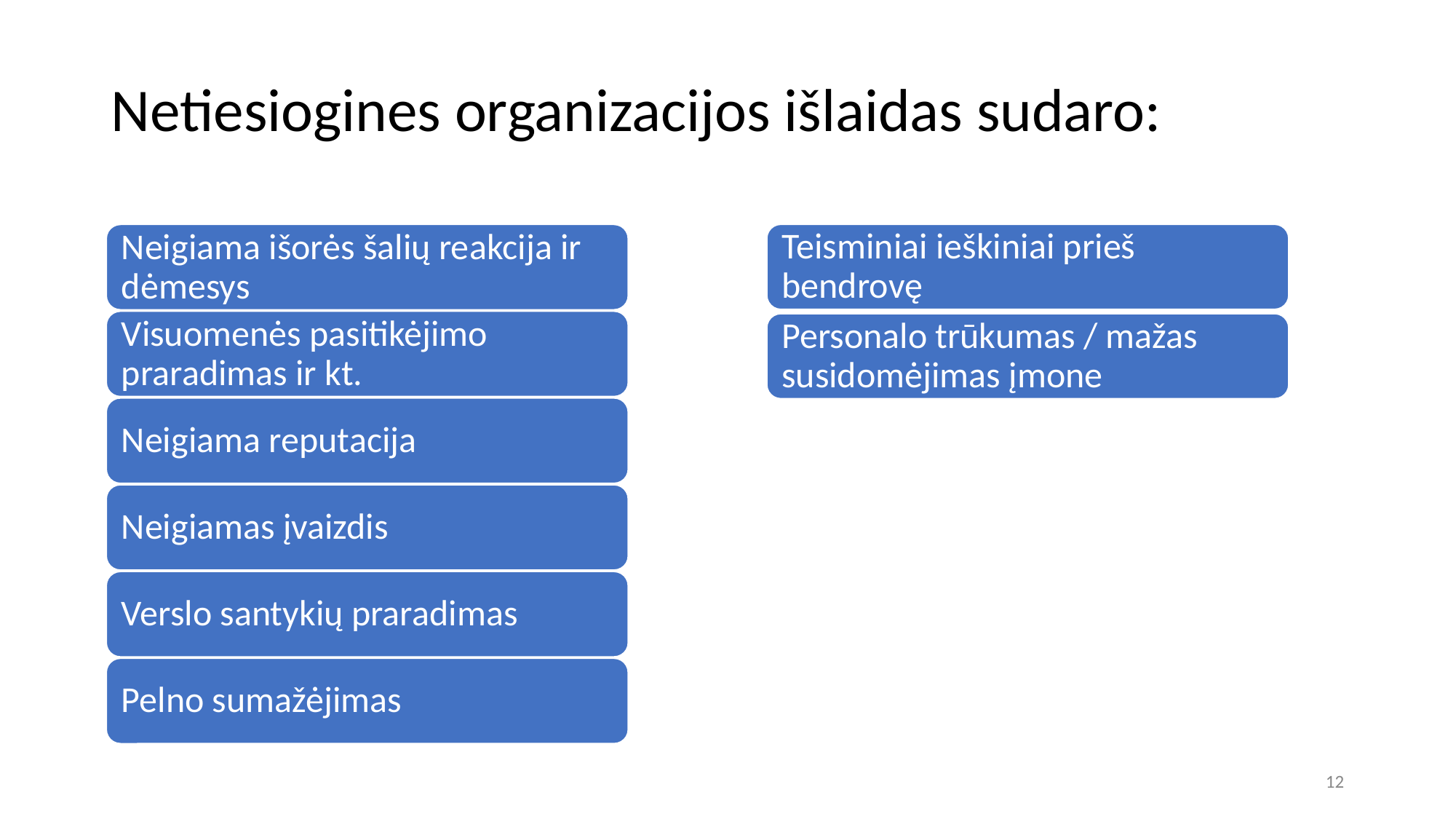

# Netiesiogines organizacijos išlaidas sudaro:

Teisminiai ieškiniai prieš bendrovę

Neigiama išorės šalių reakcija ir dėmesys

Visuomenės pasitikėjimo praradimas ir kt.

Neigiama reputacija

Neigiamas įvaizdis

Verslo santykių praradimas

Pelno sumažėjimas

Personalo trūkumas / mažas susidomėjimas įmone
12